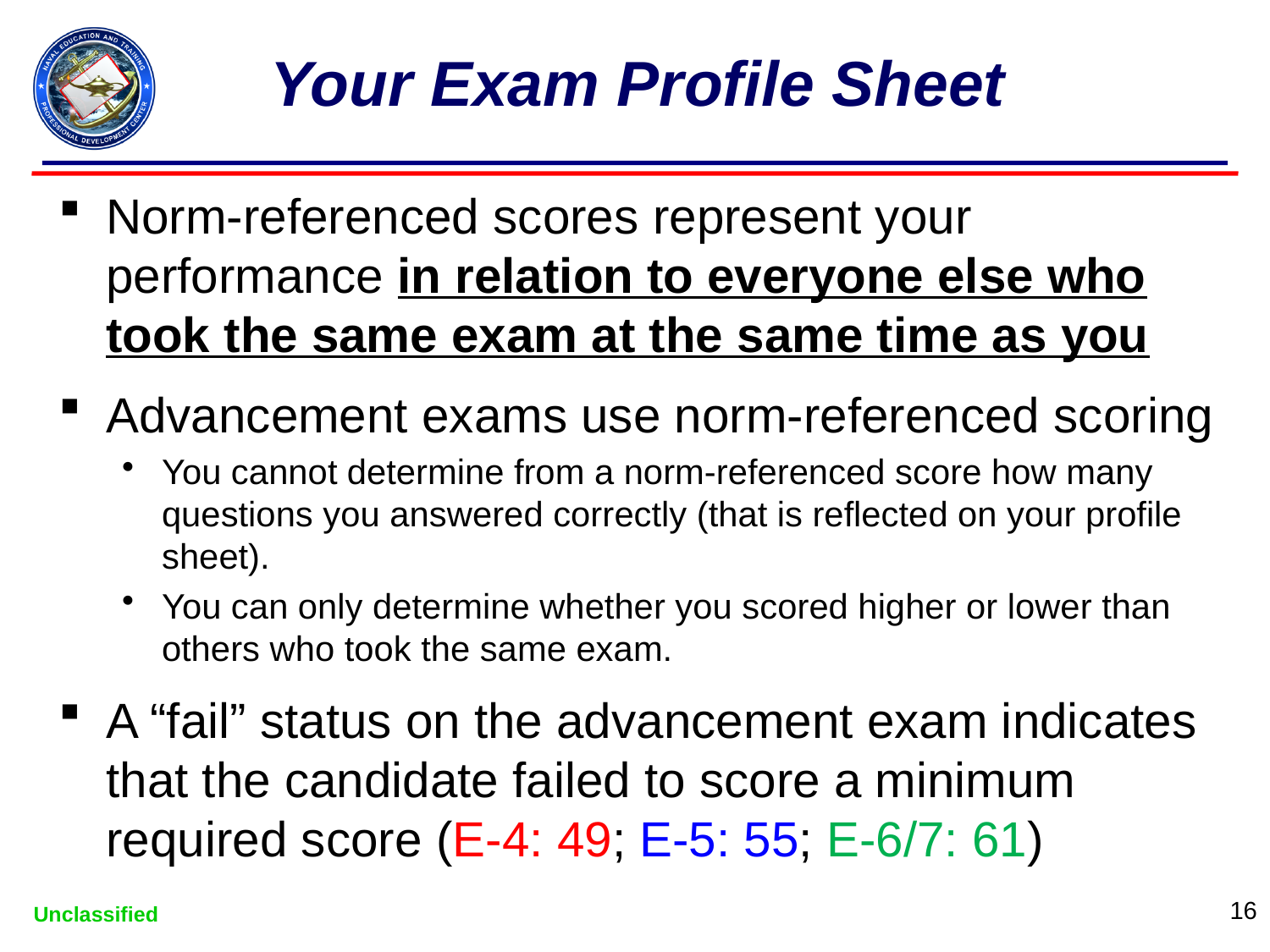

# Your Exam Profile Sheet
Norm-referenced scores represent your performance in relation to everyone else who took the same exam at the same time as you
Advancement exams use norm-referenced scoring
You cannot determine from a norm-referenced score how many questions you answered correctly (that is reflected on your profile sheet).
You can only determine whether you scored higher or lower than others who took the same exam.
A “fail” status on the advancement exam indicates that the candidate failed to score a minimum required score (E-4: 49; E-5: 55; E-6/7: 61)

16
Unclassified